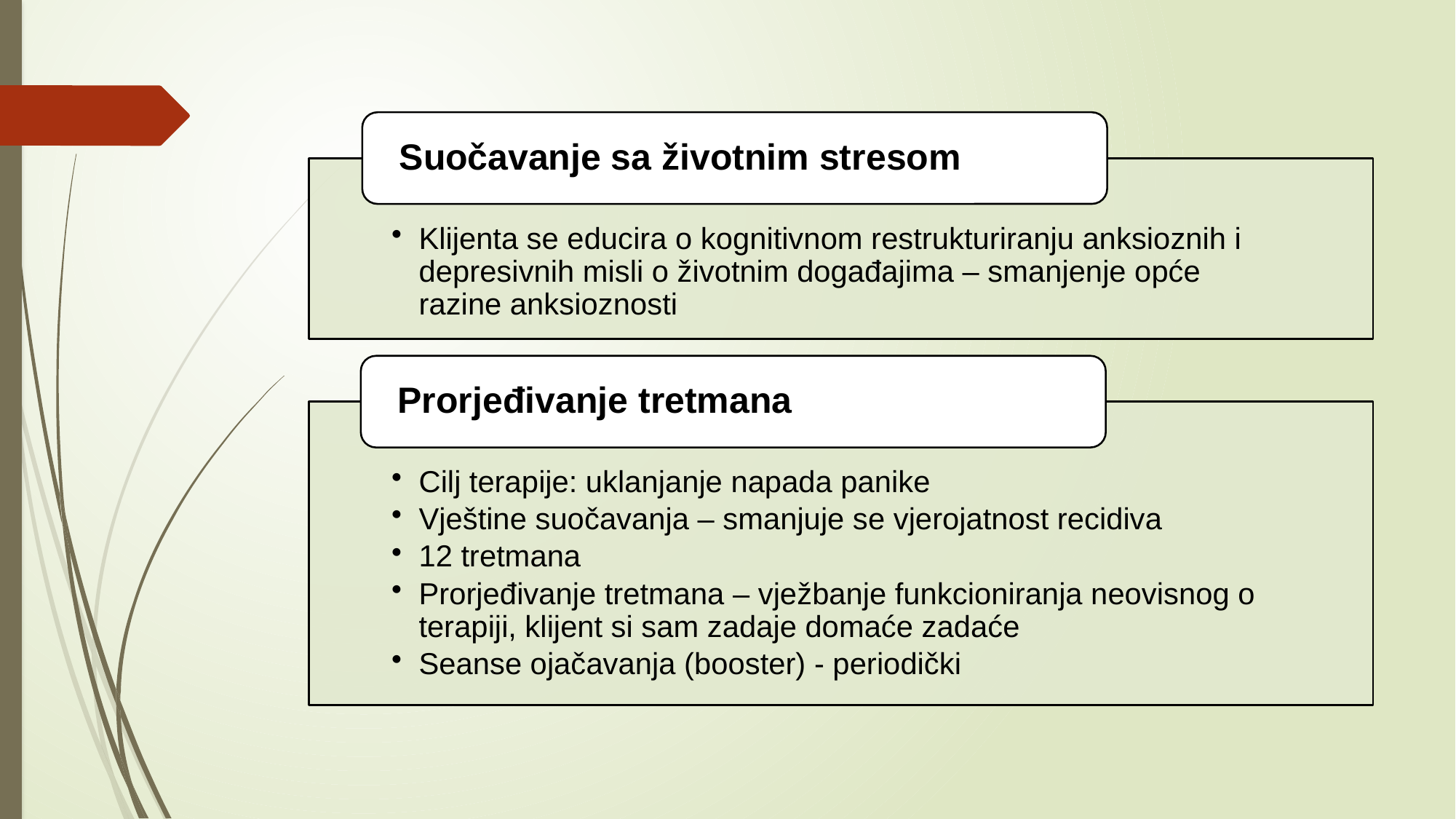

Klijenta se educira o kognitivnom restrukturiranju anksioznih i depresivnih misli o životnim događajima – smanjenje opće razine anksioznosti
Suočavanje sa životnim stresom
Cilj terapije: uklanjanje napada panike
Vještine suočavanja – smanjuje se vjerojatnost recidiva
12 tretmana
Prorjeđivanje tretmana – vježbanje funkcioniranja neovisnog o terapiji, klijent si sam zadaje domaće zadaće
Seanse ojačavanja (booster) - periodički
Prorjeđivanje tretmana